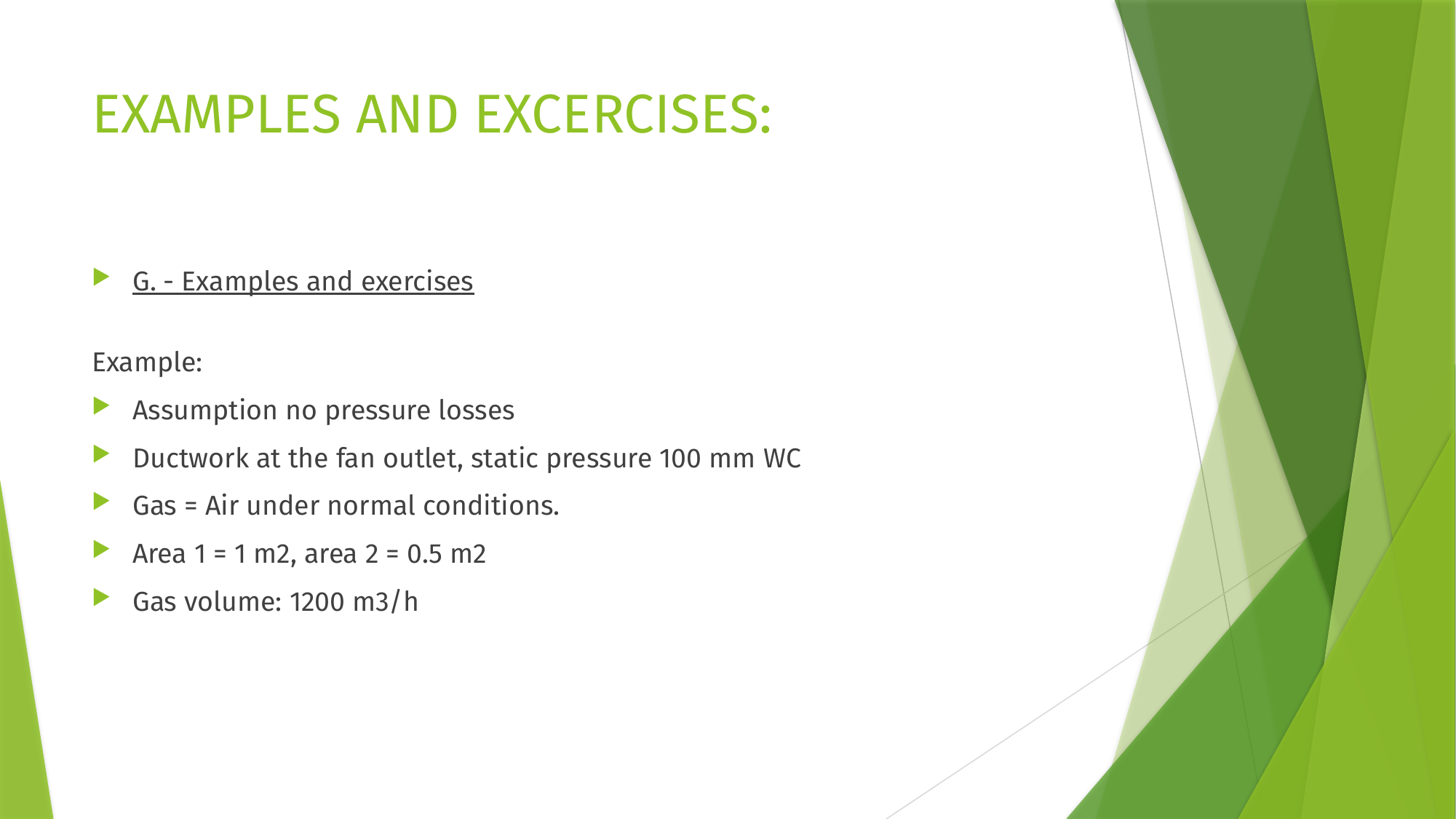

# EXAMPLES AND EXCERCISES:
G. - Examples and exercises
Example:
Assumption no pressure losses
Ductwork at the fan outlet, static pressure 100 mm WC
Gas = Air under normal conditions.
Area 1 = 1 m2, area 2 = 0.5 m2
Gas volume: 1200 m3/h